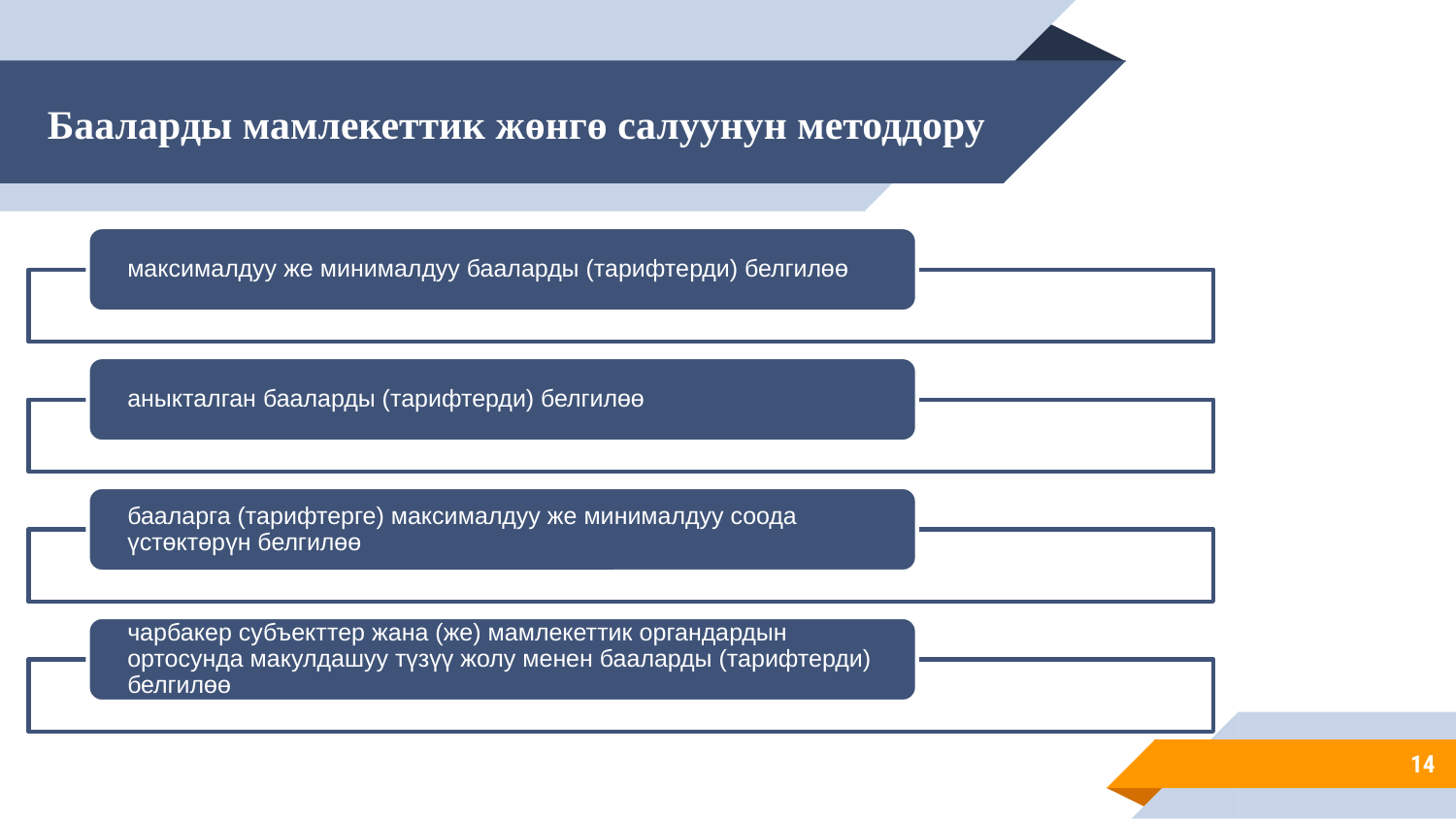

# Бааларды мамлекеттик жөнгө салуунун методдору
максималдуу же минималдуу бааларды (тарифтерди) белгилөө
аныкталган бааларды (тарифтерди) белгилөө
бааларга (тарифтерге) максималдуу же минималдуу соода үстөктөрүн белгилөө
чарбакер субъекттер жана (же) мамлекеттик органдардын ортосунда макулдашуу түзүү жолу менен бааларды (тарифтерди) белгилөө
14